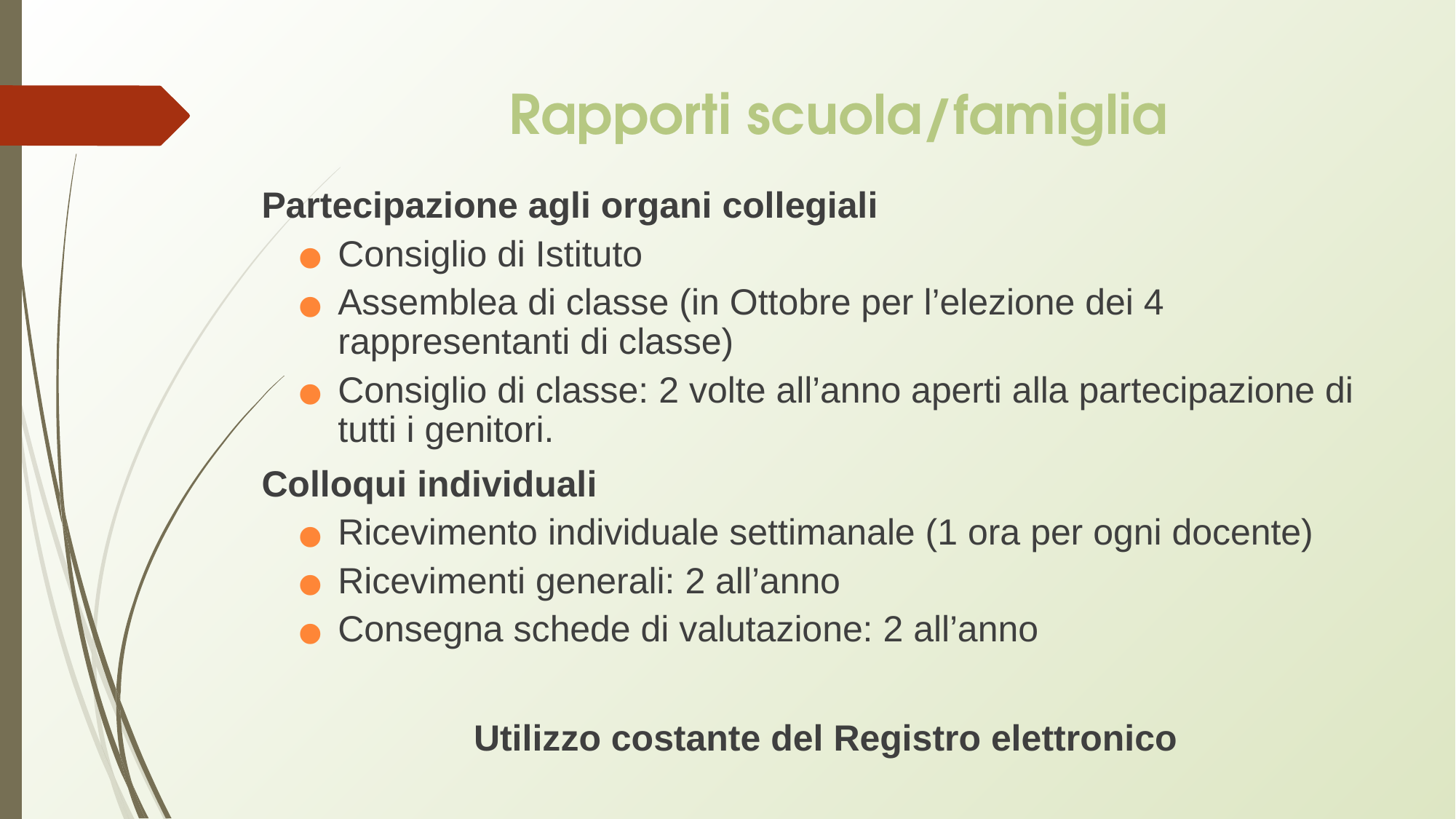

# Rapporti scuola/famiglia
Partecipazione agli organi collegiali
Consiglio di Istituto
Assemblea di classe (in Ottobre per l’elezione dei 4 rappresentanti di classe)
Consiglio di classe: 2 volte all’anno aperti alla partecipazione di tutti i genitori.
Colloqui individuali
Ricevimento individuale settimanale (1 ora per ogni docente)
Ricevimenti generali: 2 all’anno
Consegna schede di valutazione: 2 all’anno

Utilizzo costante del Registro elettronico